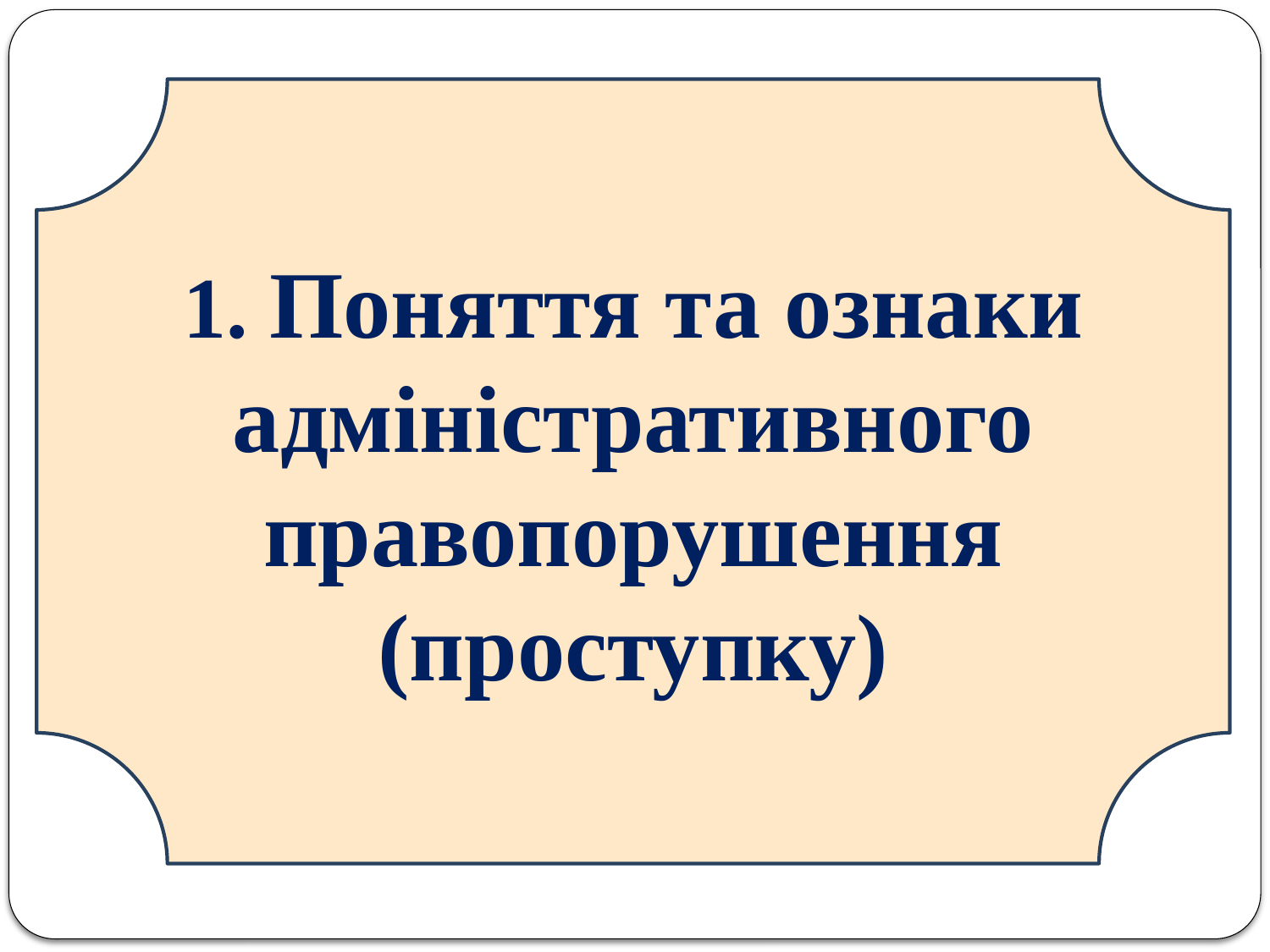

1. Поняття та ознаки адміністративного правопорушення (проступку)